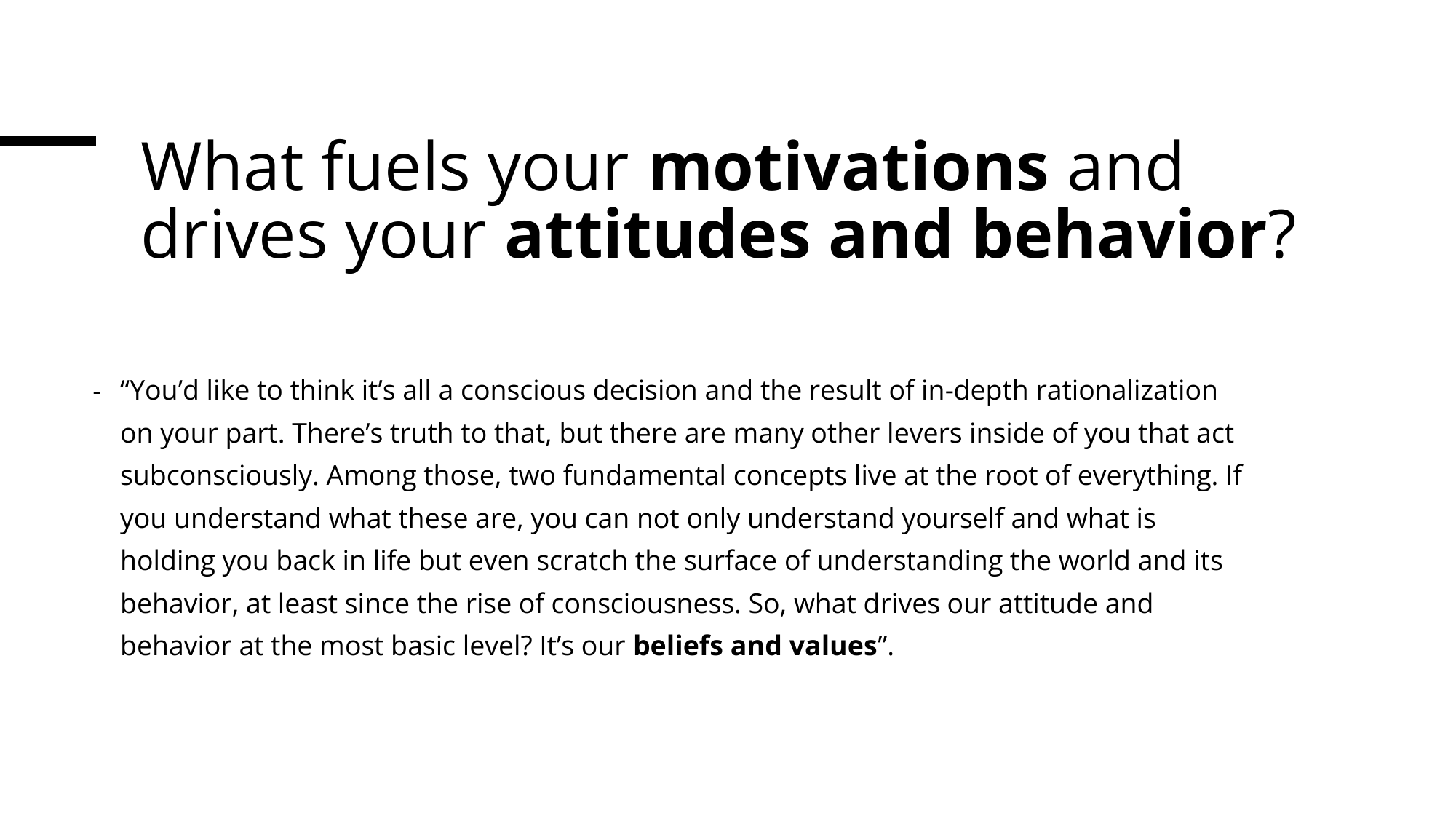

# What fuels your motivations and drives your attitudes and behavior?
“You’d like to think it’s all a conscious decision and the result of in-depth rationalization on your part. There’s truth to that, but there are many other levers inside of you that act subconsciously. Among those, two fundamental concepts live at the root of everything. If you understand what these are, you can not only understand yourself and what is holding you back in life but even scratch the surface of understanding the world and its behavior, at least since the rise of consciousness. So, what drives our attitude and behavior at the most basic level? It’s our beliefs and values”.